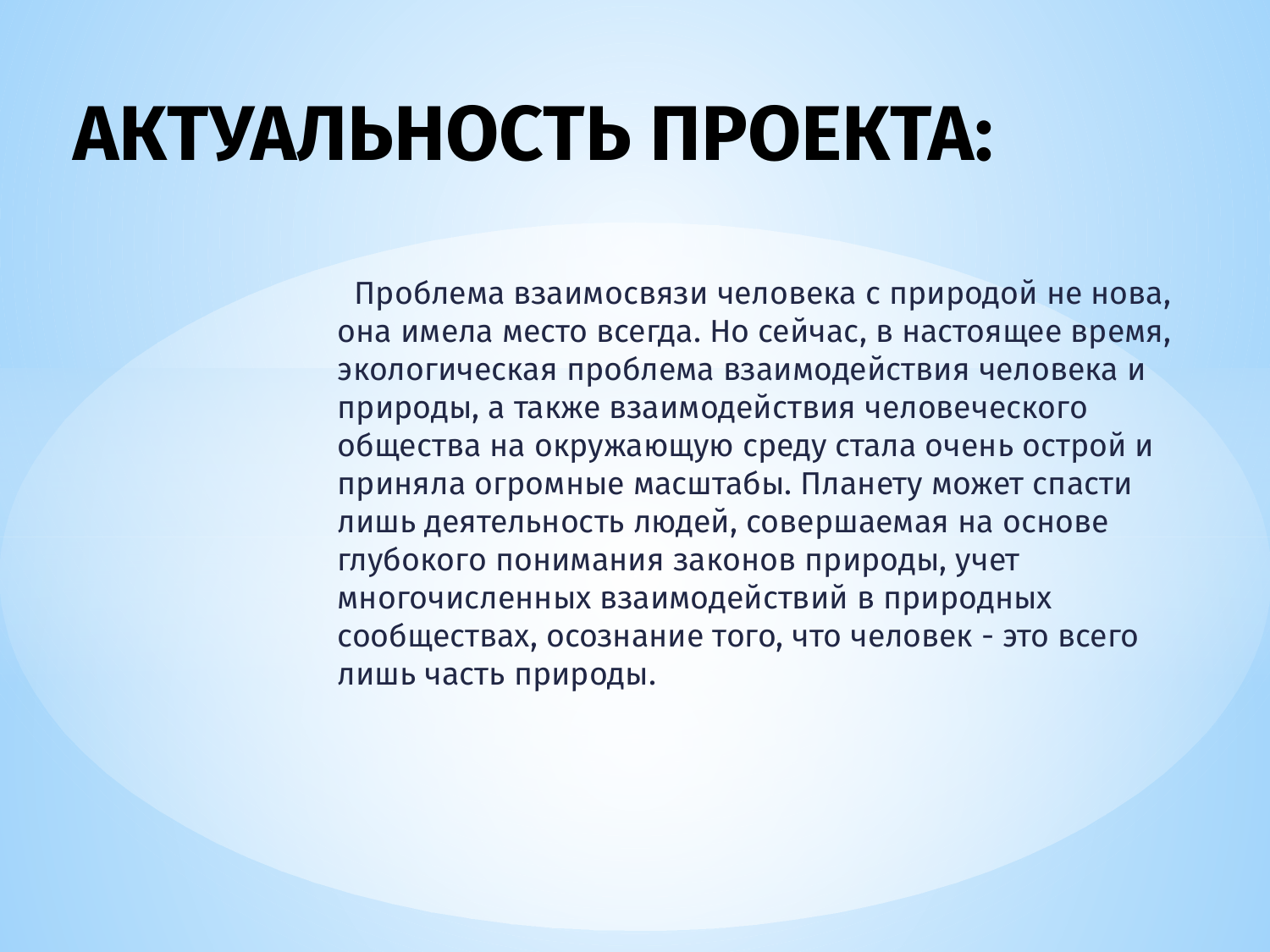

# АКТУАЛЬНОСТЬ ПРОЕКТА:
  Проблема взаимосвязи человека с природой не нова, она имела место всегда. Но сейчас, в настоящее время, экологическая проблема взаимодействия человека и природы, а также взаимодействия человеческого общества на окружающую среду стала очень острой и приняла огромные масштабы. Планету может спасти лишь деятельность людей, совершаемая на основе глубокого понимания законов природы, учет многочисленных взаимодействий в природных сообществах, осознание того, что человек - это всего лишь часть природы.